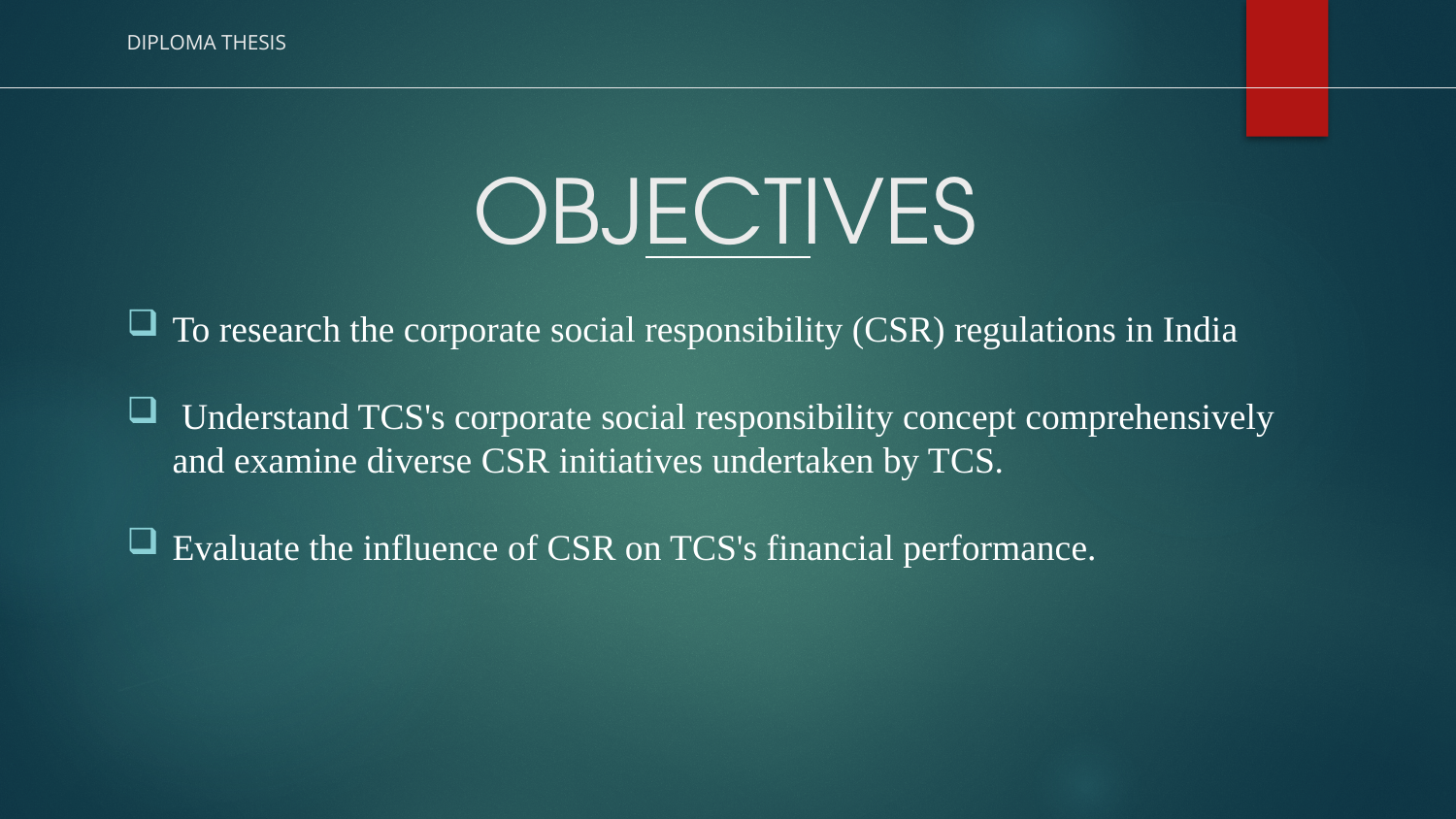

DIPLOMA THESIS
# OBJECTIVES
To research the corporate social responsibility (CSR) regulations in India

 Understand TCS's corporate social responsibility concept comprehensively and examine diverse CSR initiatives undertaken by TCS.

Evaluate the influence of CSR on TCS's financial performance.